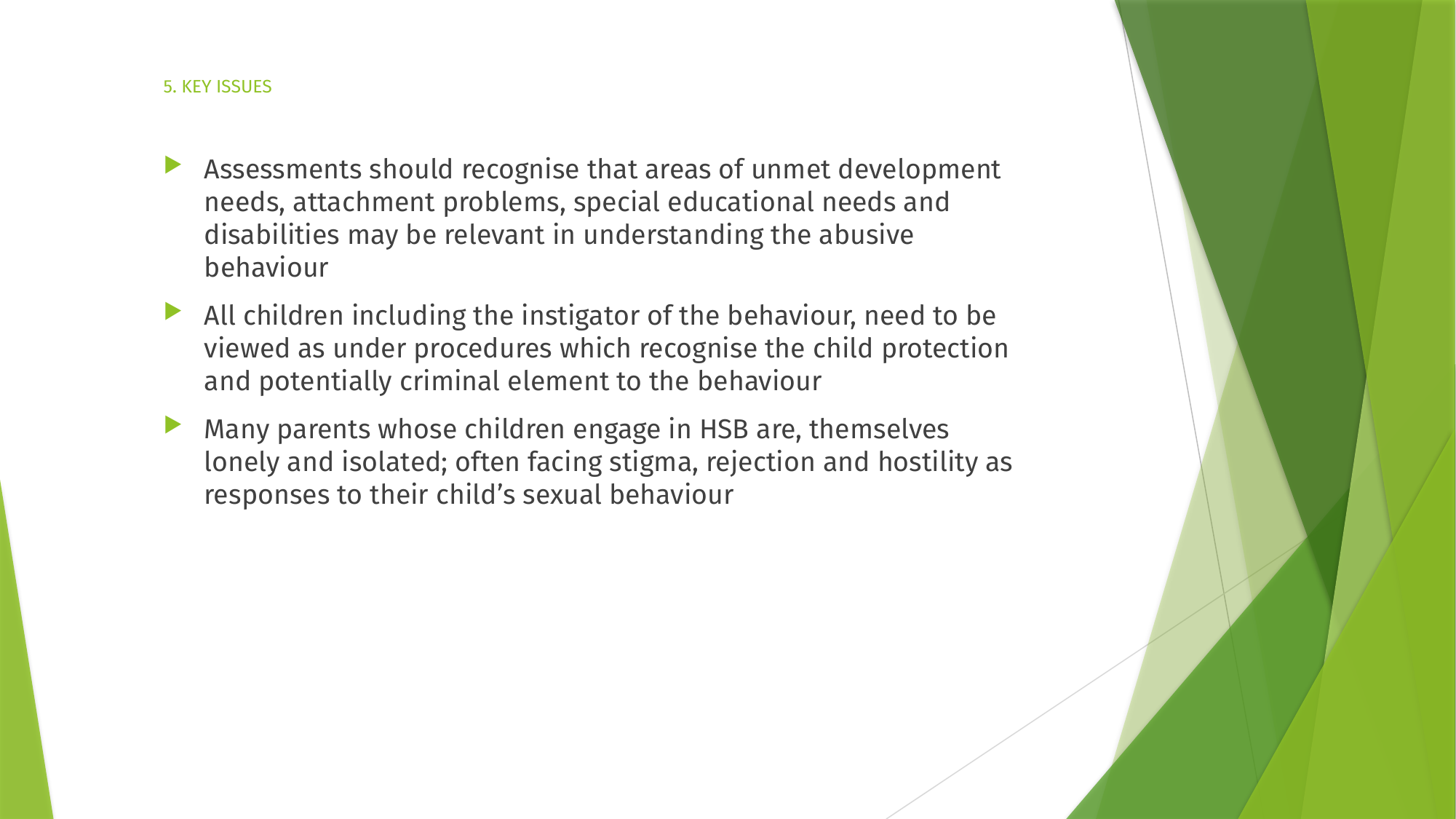

# 5. KEY ISSUES
Assessments should recognise that areas of unmet development needs, attachment problems, special educational needs and disabilities may be relevant in understanding the abusive behaviour
All children including the instigator of the behaviour, need to be viewed as under procedures which recognise the child protection and potentially criminal element to the behaviour
Many parents whose children engage in HSB are, themselves lonely and isolated; often facing stigma, rejection and hostility as responses to their child’s sexual behaviour